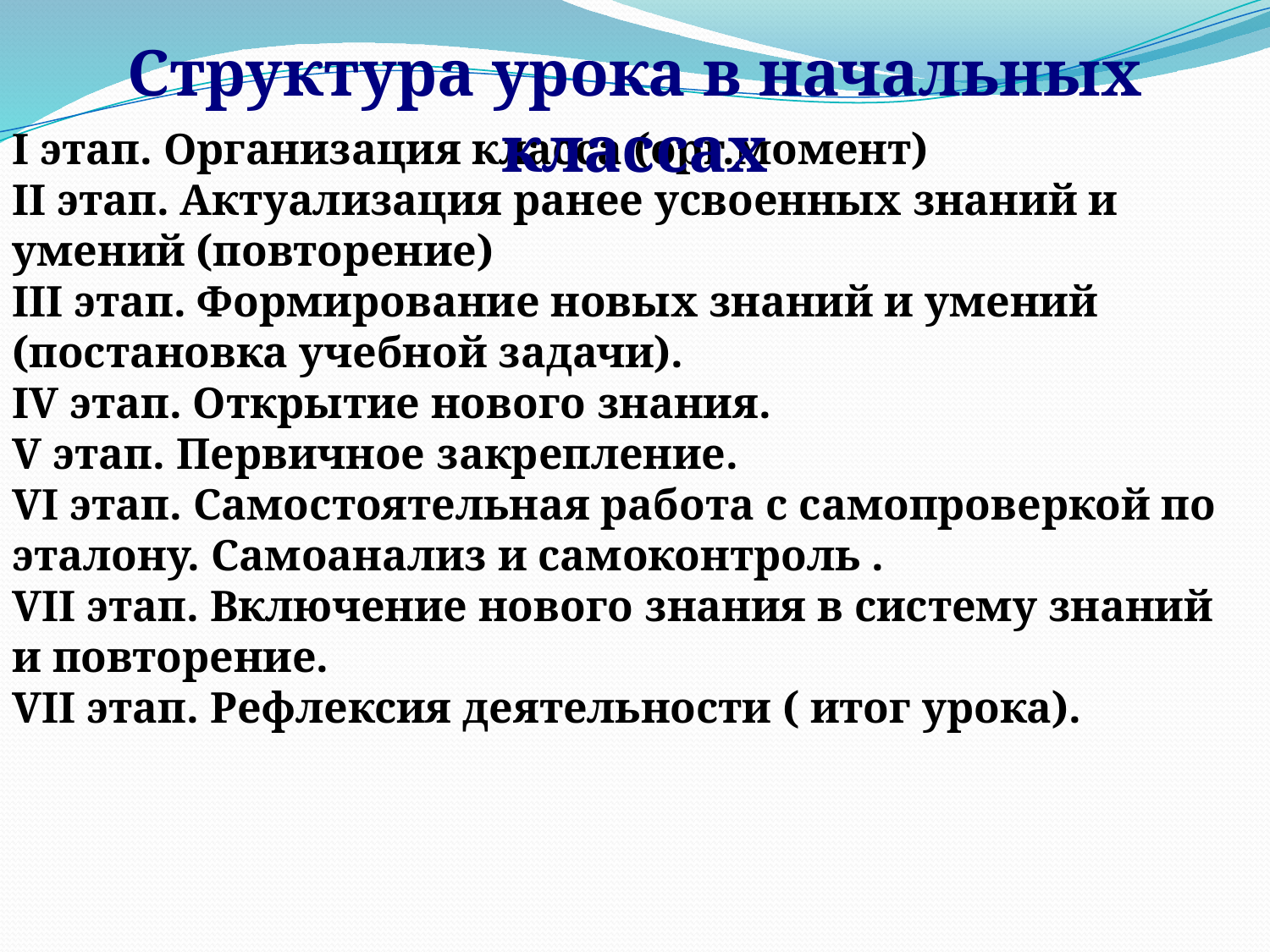

Структура урока в начальных классах
I этап. Организация класса (орг.момент)
II этап. Актуализация ранее усвоенных знаний и умений (повторение)
III этап. Формирование новых знаний и умений (постановка учебной задачи).
IV этап. Открытие нового знания.
V этап. Первичное закрепление.
VI этап. Самостоятельная работа с самопроверкой по эталону. Самоанализ и самоконтроль .
VII этап. Включение нового знания в систему знаний и повторение.
VII этап. Рефлексия деятельности ( итог урока).